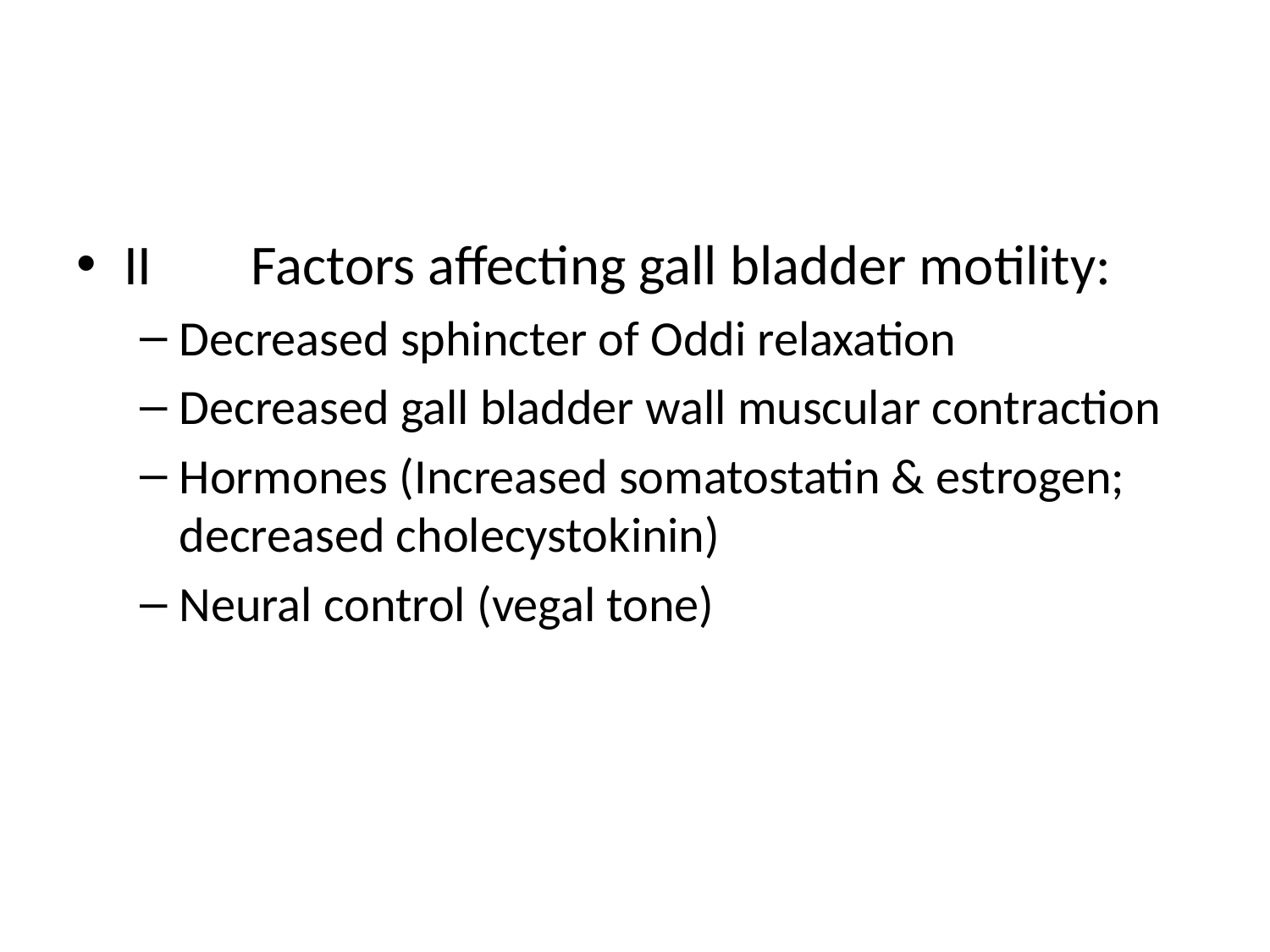

#
II	Factors affecting gall bladder motility:
Decreased sphincter of Oddi relaxation
Decreased gall bladder wall muscular contraction
Hormones (Increased somatostatin & estrogen; decreased cholecystokinin)
Neural control (vegal tone)